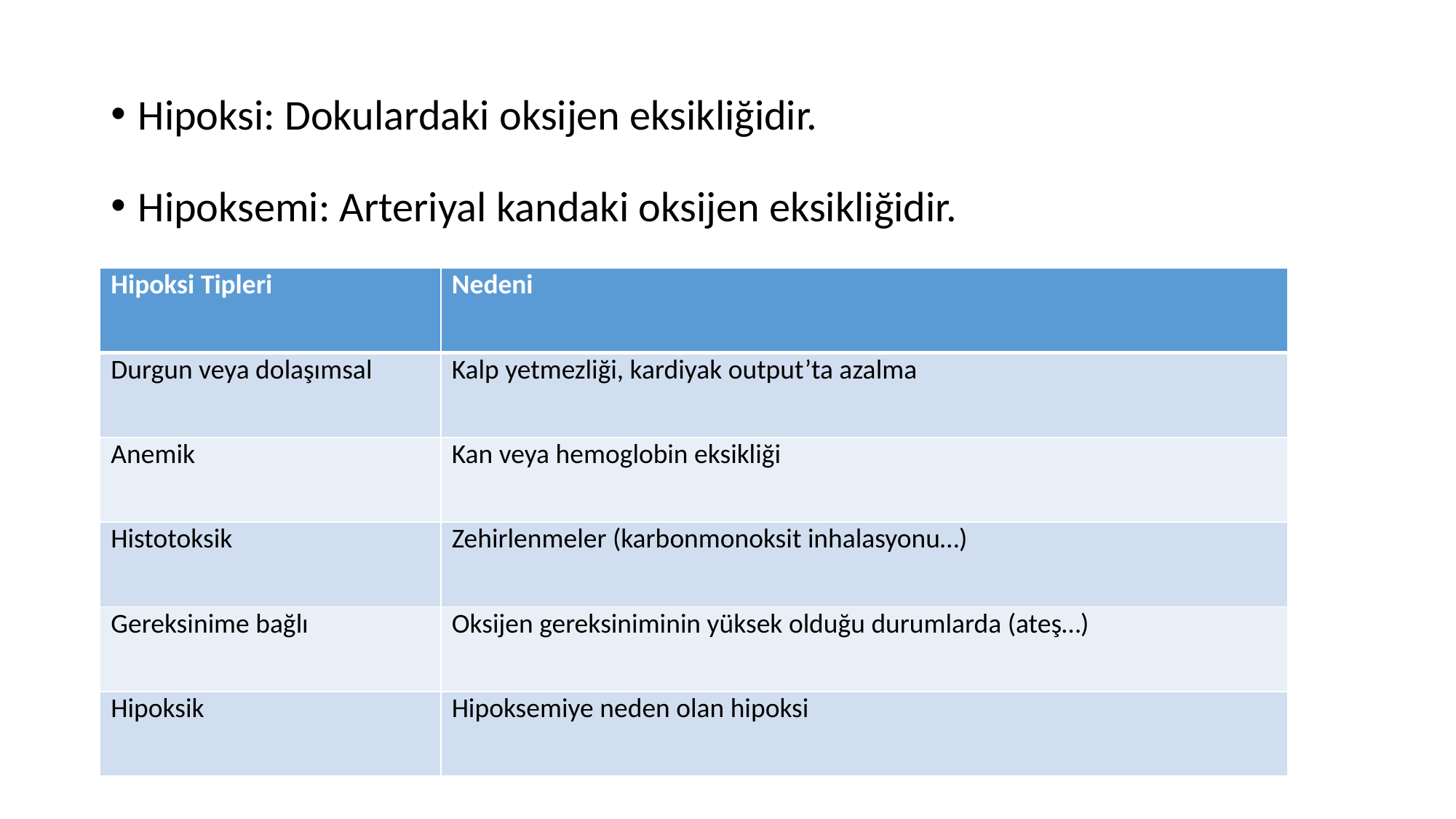

Hipoksi: Dokulardaki oksijen eksikliğidir.
Hipoksemi: Arteriyal kandaki oksijen eksikliğidir.

| Hipoksi Tipleri | Nedeni |
| --- | --- |
| Durgun veya dolaşımsal | Kalp yetmezliği, kardiyak output’ta azalma |
| Anemik | Kan veya hemoglobin eksikliği |
| Histotoksik | Zehirlenmeler (karbonmonoksit inhalasyonu…) |
| Gereksinime bağlı | Oksijen gereksiniminin yüksek olduğu durumlarda (ateş…) |
| Hipoksik | Hipoksemiye neden olan hipoksi |